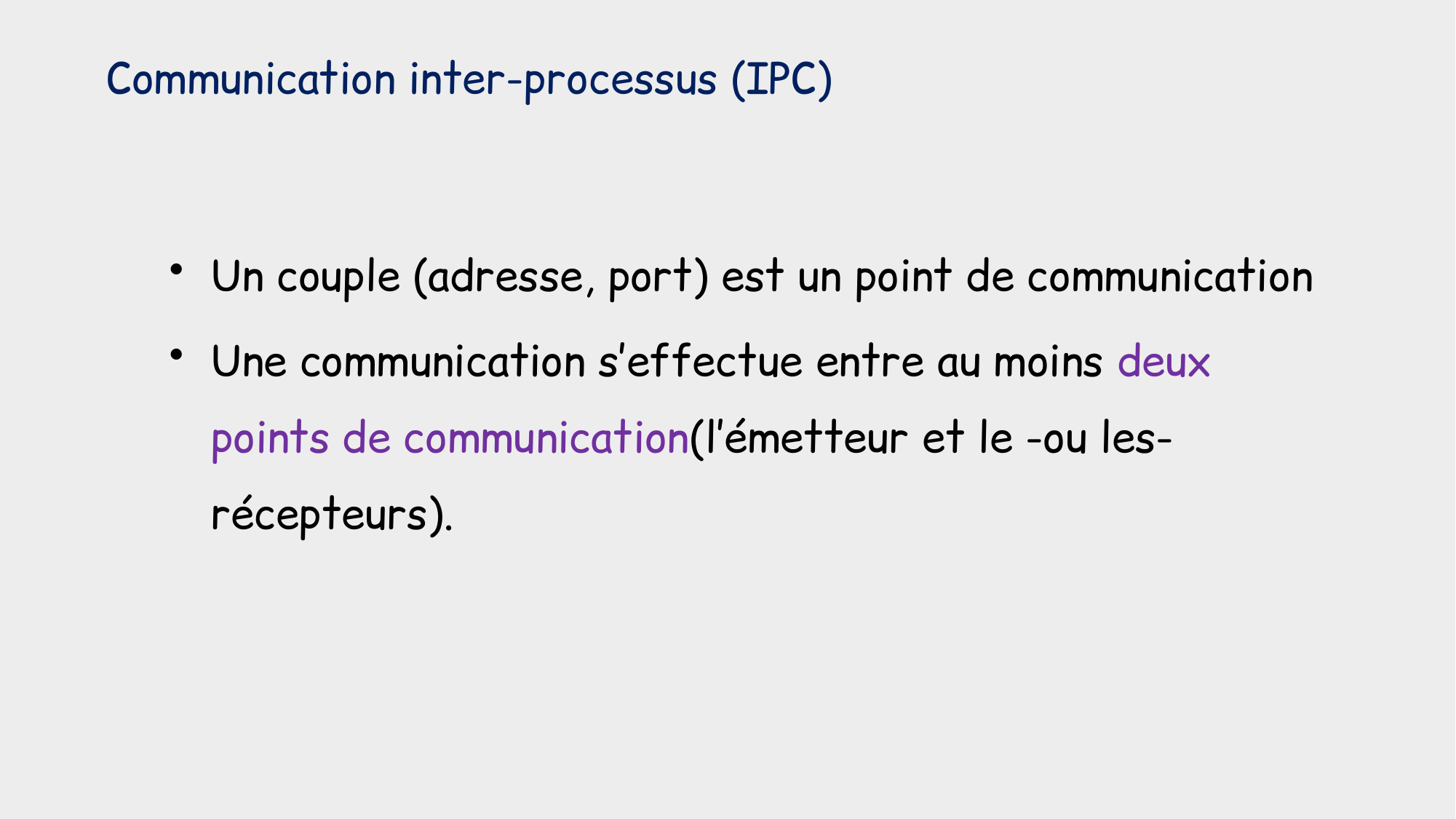

# Communication inter-processus (IPC)
Un couple (adresse, port) est un point de communication
Une communication s’effectue entre au moins deux points de communication(l’émetteur et le -ou les- récepteurs).